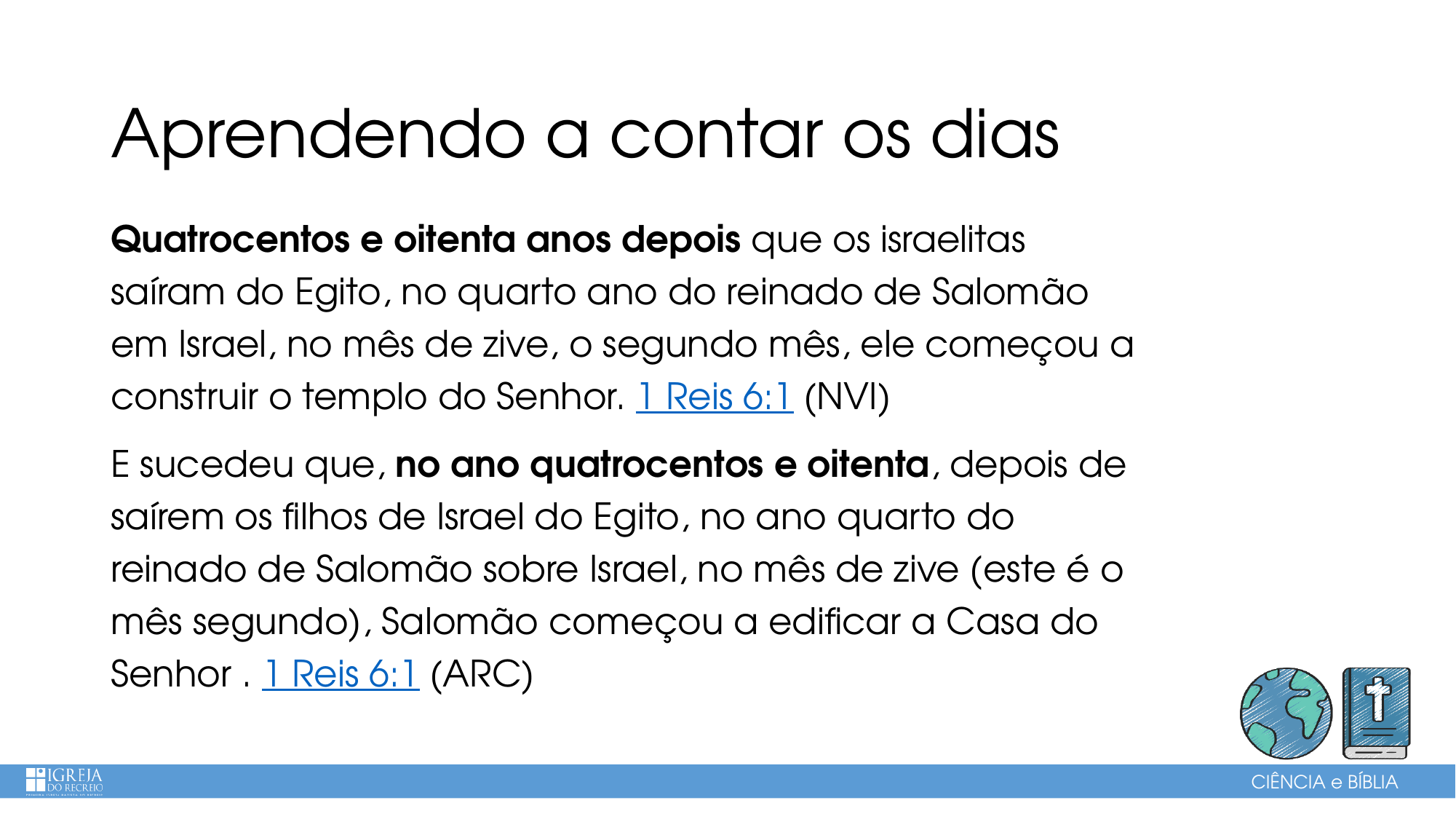

# Aprendendo a contar os dias
Quatrocentos e oitenta anos depois que os israelitas saíram do Egito, no quarto ano do reinado de Salomão em Israel, no mês de zive, o segundo mês, ele começou a construir o templo do Senhor. 1 Reis 6:1 (NVI)
E sucedeu que, no ano quatrocentos e oitenta, depois de saírem os filhos de Israel do Egito, no ano quarto do reinado de Salomão sobre Israel, no mês de zive (este é o mês segundo), Salomão começou a edificar a Casa do Senhor . 1 Reis 6:1 (ARC)